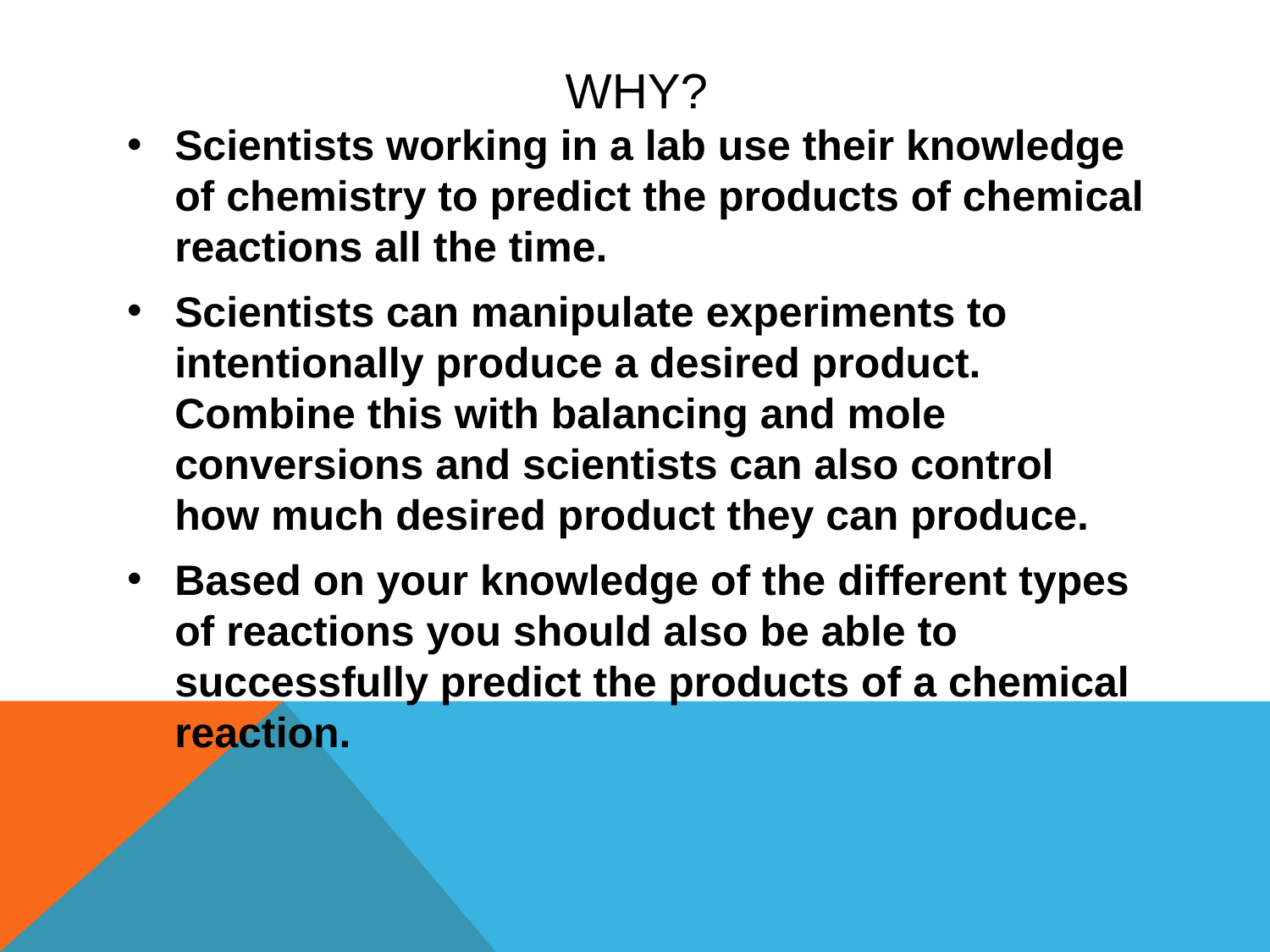

# Why?
Scientists working in a lab use their knowledge of chemistry to predict the products of chemical reactions all the time.
Scientists can manipulate experiments to intentionally produce a desired product. Combine this with balancing and mole conversions and scientists can also control how much desired product they can produce.
Based on your knowledge of the different types of reactions you should also be able to successfully predict the products of a chemical reaction.